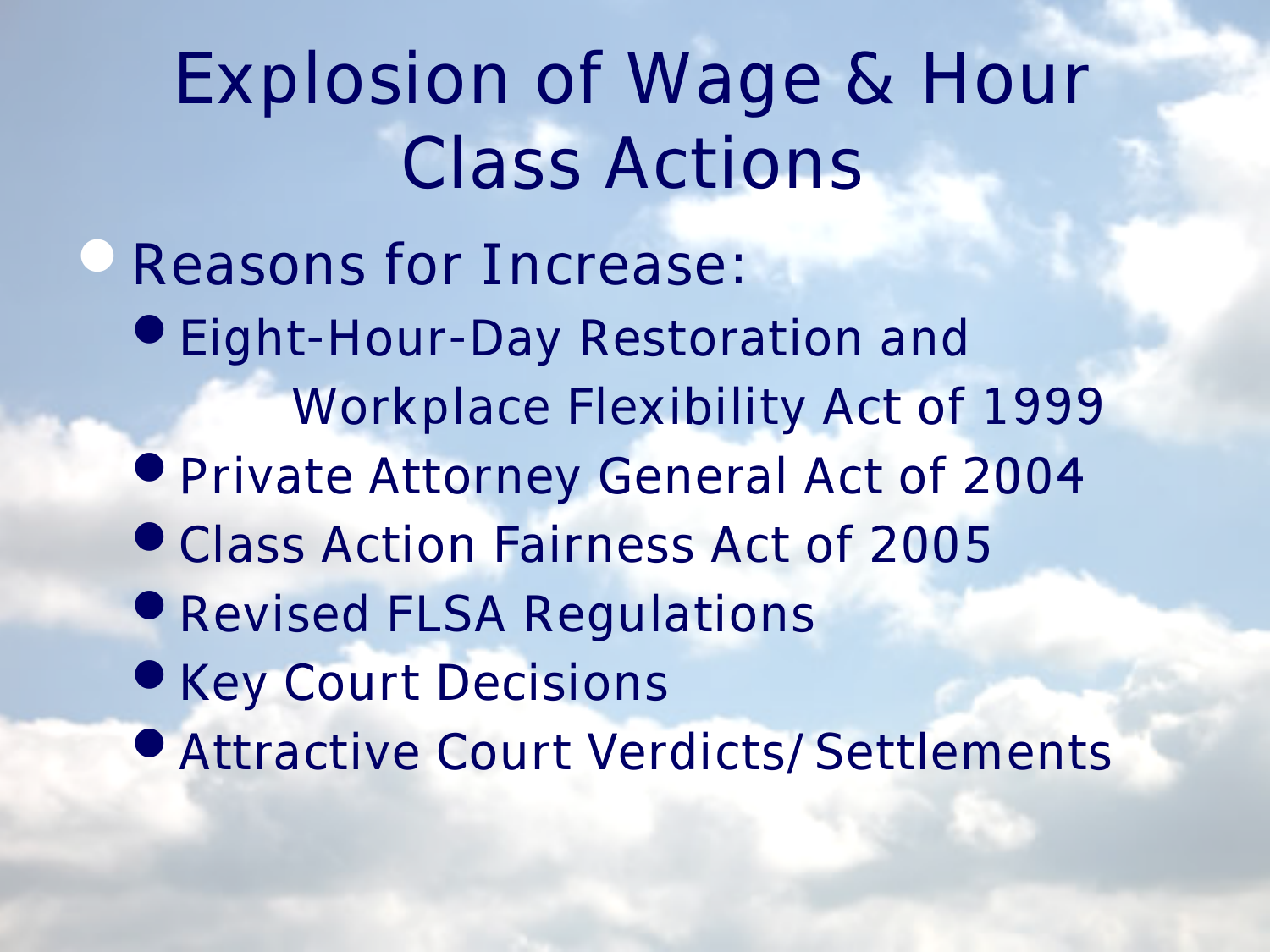

# Explosion of Wage & Hour Class Actions
Reasons for Increase:
Eight-Hour-Day Restoration and
		Workplace Flexibility Act of 1999
Private Attorney General Act of 2004
Class Action Fairness Act of 2005
Revised FLSA Regulations
Key Court Decisions
Attractive Court Verdicts/Settlements